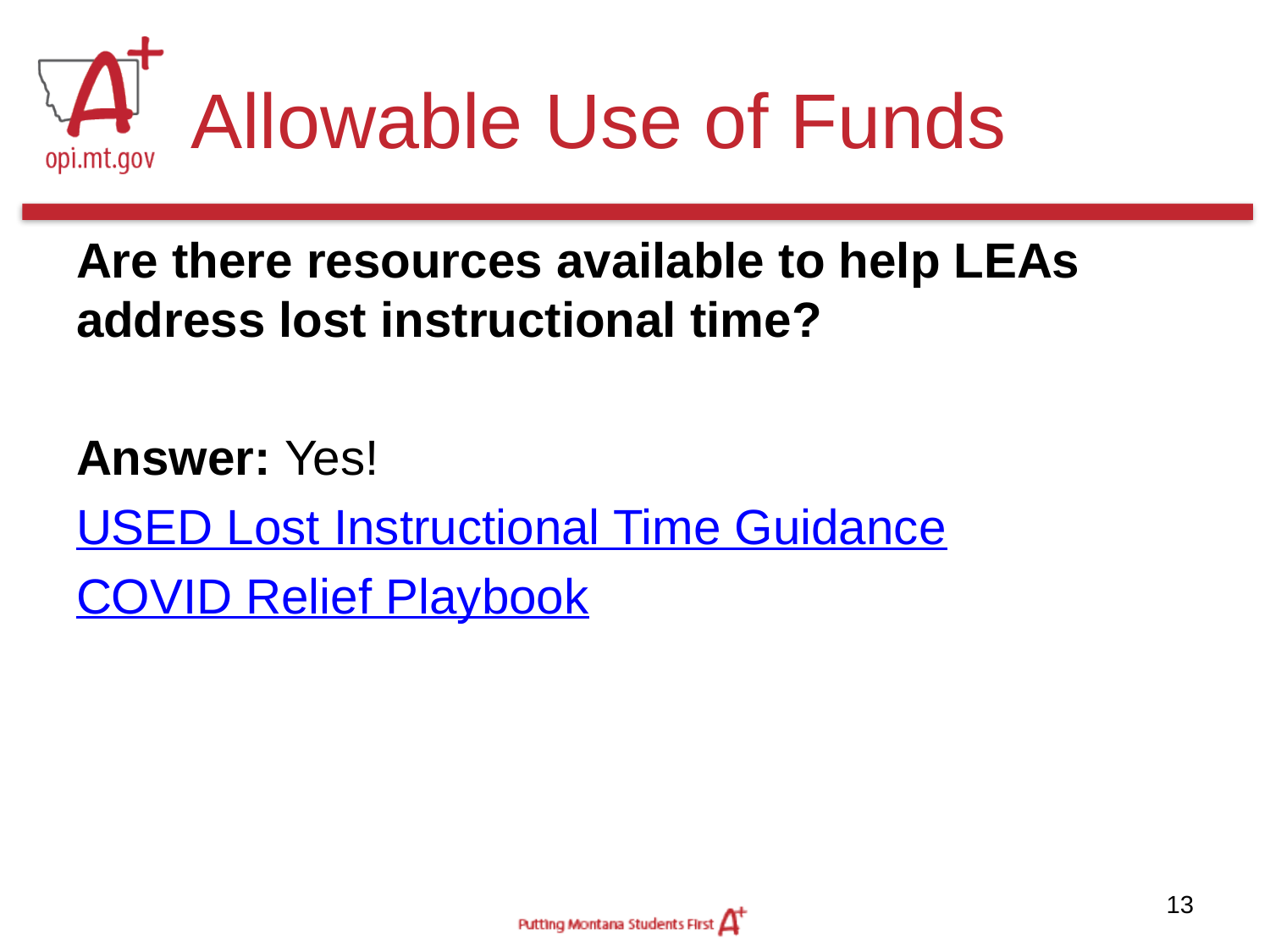

# Allowable Use of Funds
Are there resources available to help LEAs address lost instructional time?

Answer: Yes!
USED Lost Instructional Time Guidance
COVID Relief Playbook
13